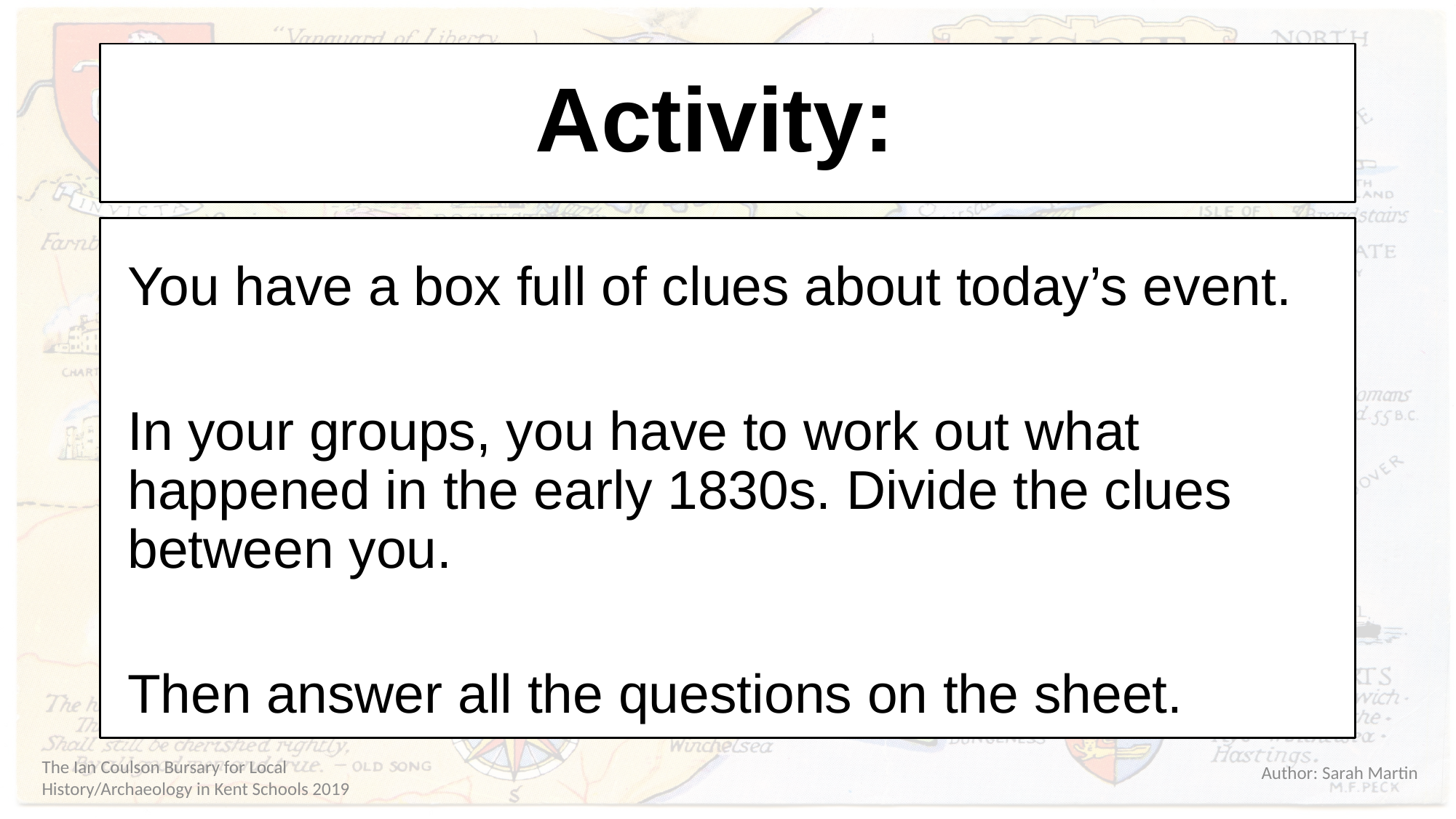

# Activity:

You have a box full of clues about today’s event.

In your groups, you have to work out what happened in the early 1830s. Divide the clues between you.

Then answer all the questions on the sheet.

Author: Sarah Martin
The Ian Coulson Bursary for Local History/Archaeology in Kent Schools 2019